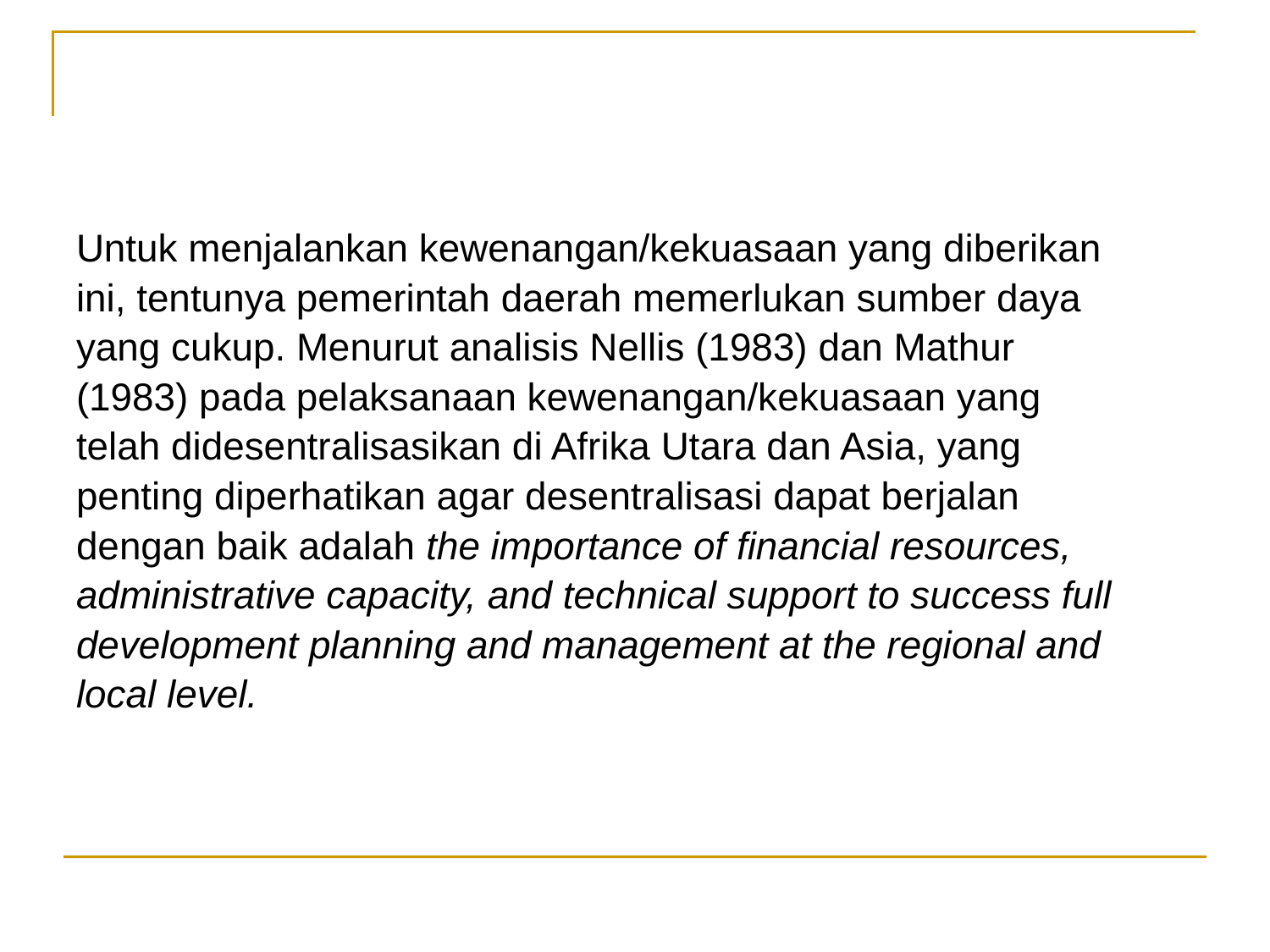

#
Untuk menjalankan kewenangan/kekuasaan yang diberikan
ini, tentunya pemerintah daerah memerlukan sumber daya
yang cukup. Menurut analisis Nellis (1983) dan Mathur
(1983) pada pelaksanaan kewenangan/kekuasaan yang
telah didesentralisasikan di Afrika Utara dan Asia, yang
penting diperhatikan agar desentralisasi dapat berjalan
dengan baik adalah the importance of financial resources,
administrative capacity, and technical support to success full
development planning and management at the regional and
local level.